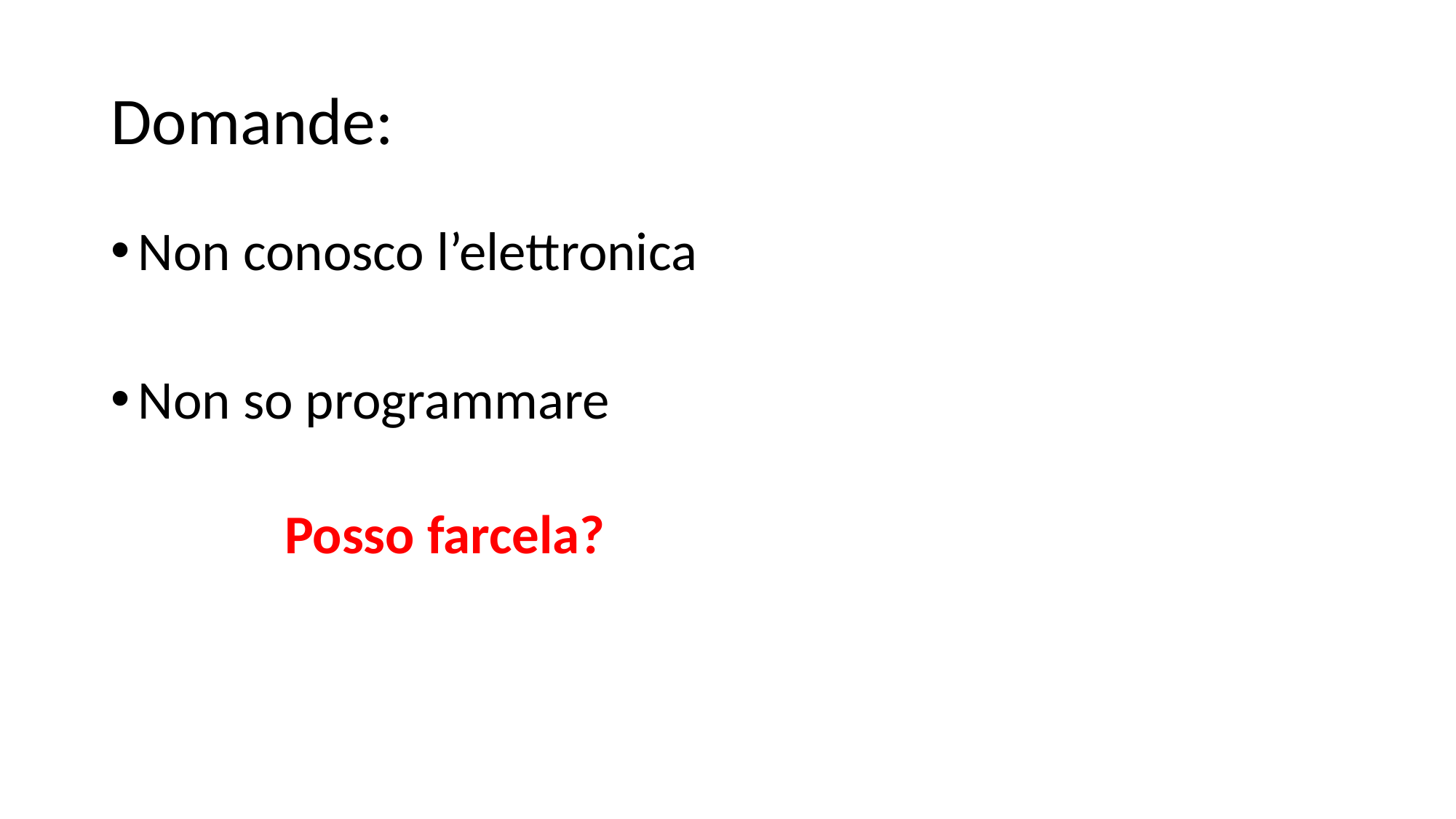

# Domande:
Non conosco l’elettronica

Non so programmare

                  Posso farcela?